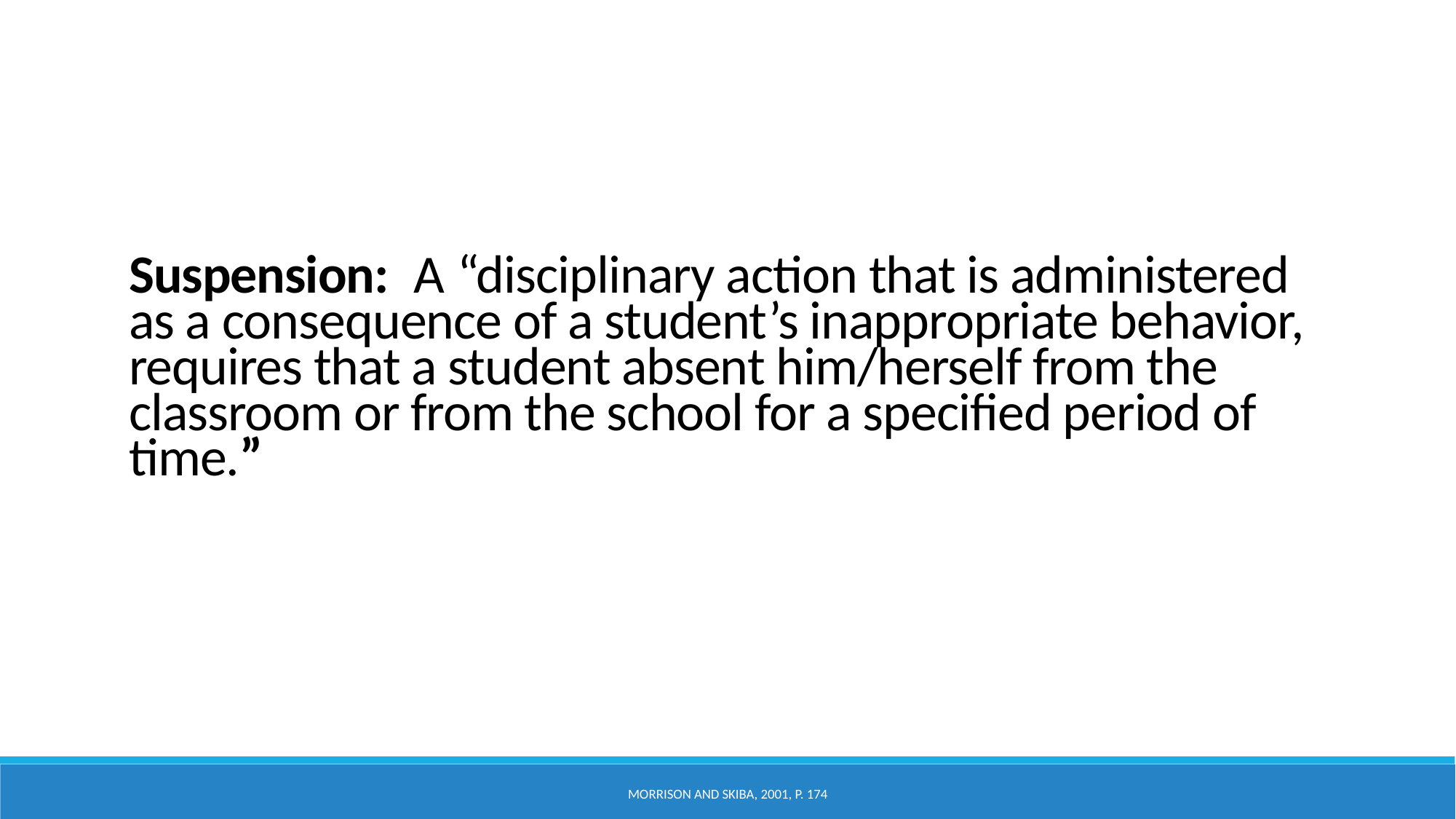

Suspension:  A “disciplinary action that is administered as a consequence of a student’s inappropriate behavior, requires that a student absent him/herself from the classroom or from the school for a specified period of time.”

Morrison and Skiba, 2001, p. 174